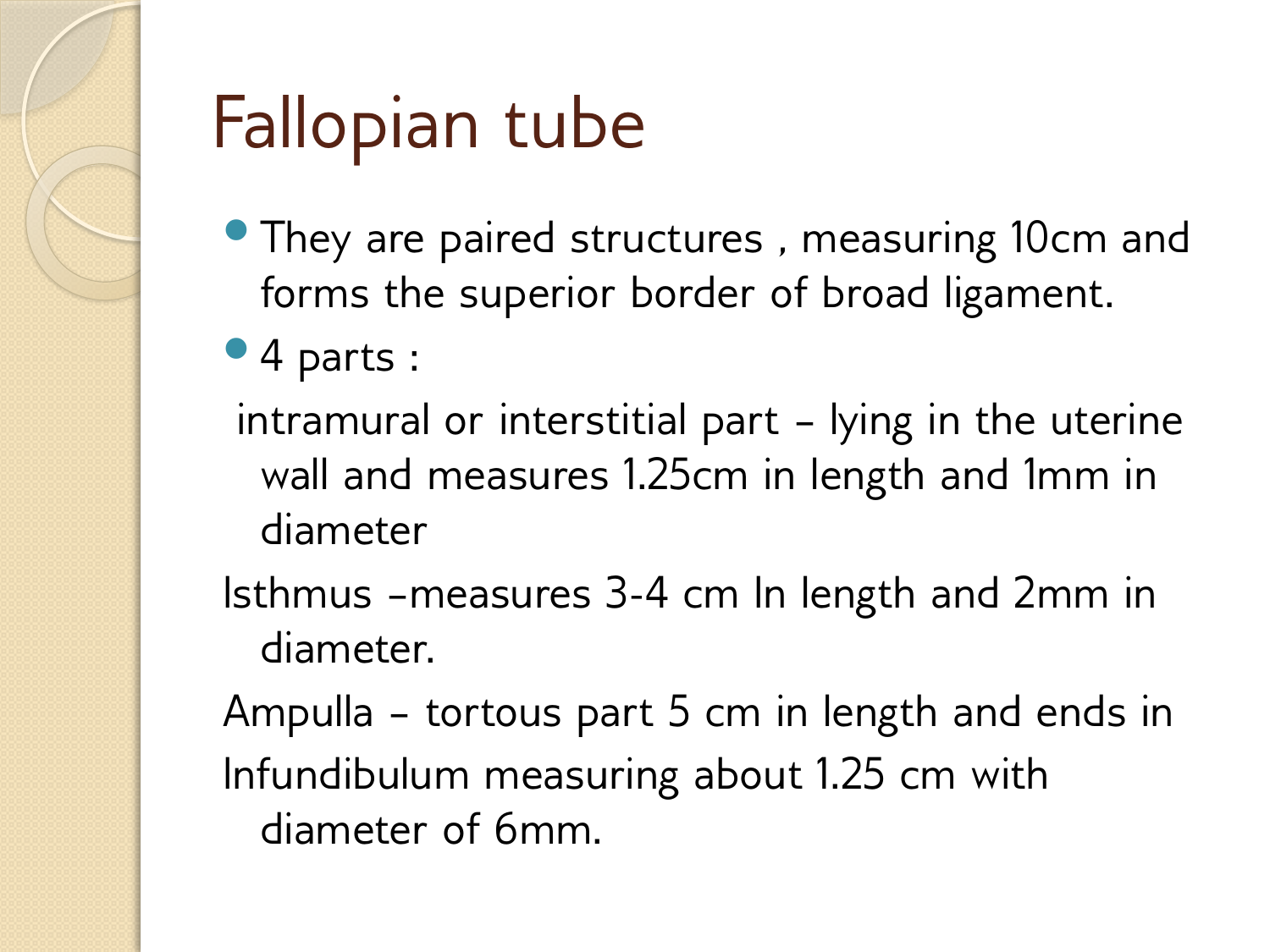

# Fallopian tube
They are paired structures , measuring 10cm and forms the superior border of broad ligament.
4 parts :
 intramural or interstitial part – lying in the uterine wall and measures 1.25cm in length and 1mm in diameter
Isthmus –measures 3-4 cm In length and 2mm in diameter.
Ampulla – tortous part 5 cm in length and ends in
Infundibulum measuring about 1.25 cm with diameter of 6mm.